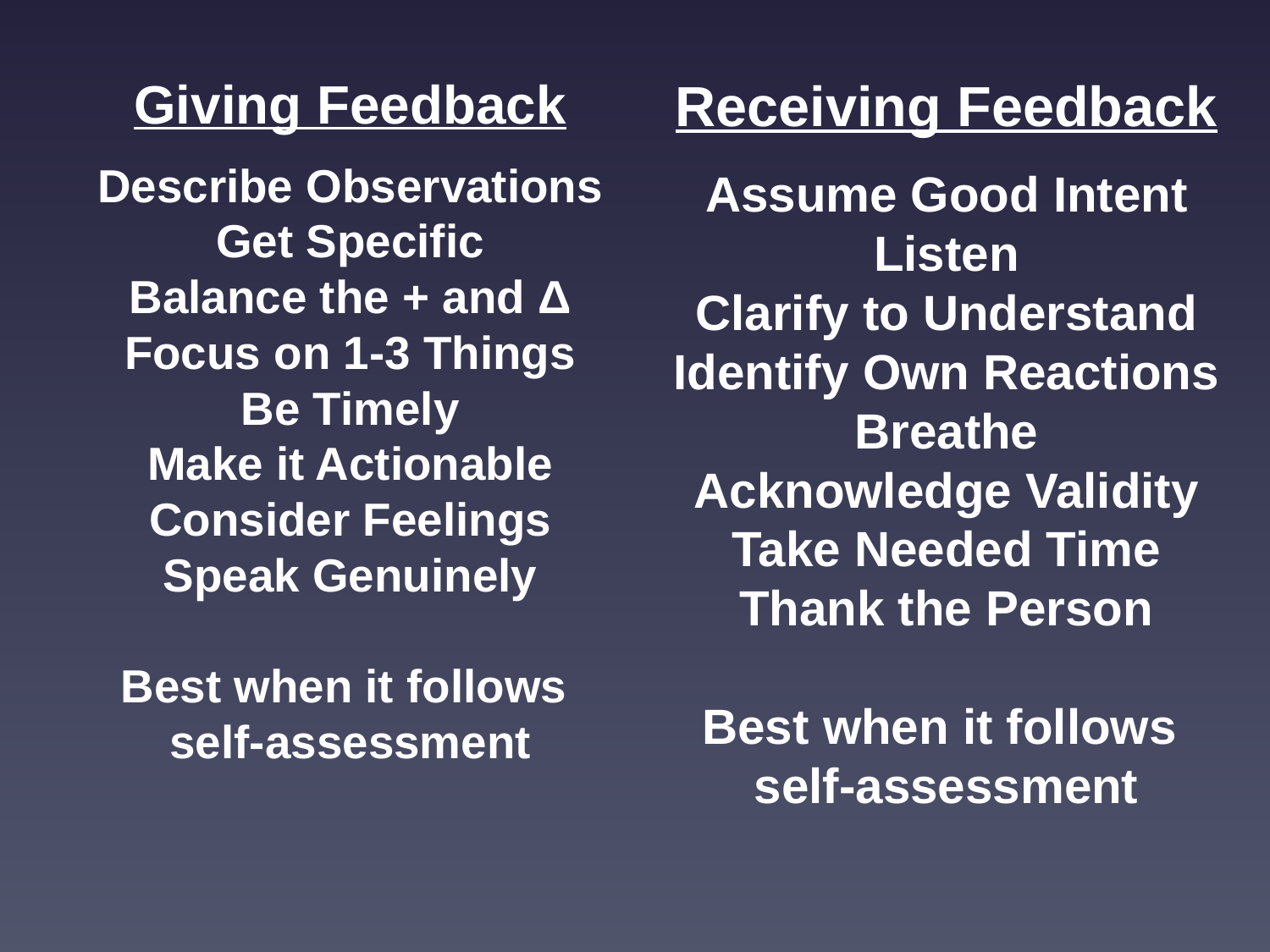

# Giving Feedback Describe Observations Get Specific Balance the + and Δ Focus on 1-3 Things Be Timely Make it Actionable Consider Feelings Speak Genuinely Best when it follows self-assessment
Receiving Feedback

Assume Good Intent
Listen
Clarify to Understand
Identify Own Reactions
Breathe
Acknowledge Validity
Take Needed Time
Thank the Person

Best when it follows
self-assessment